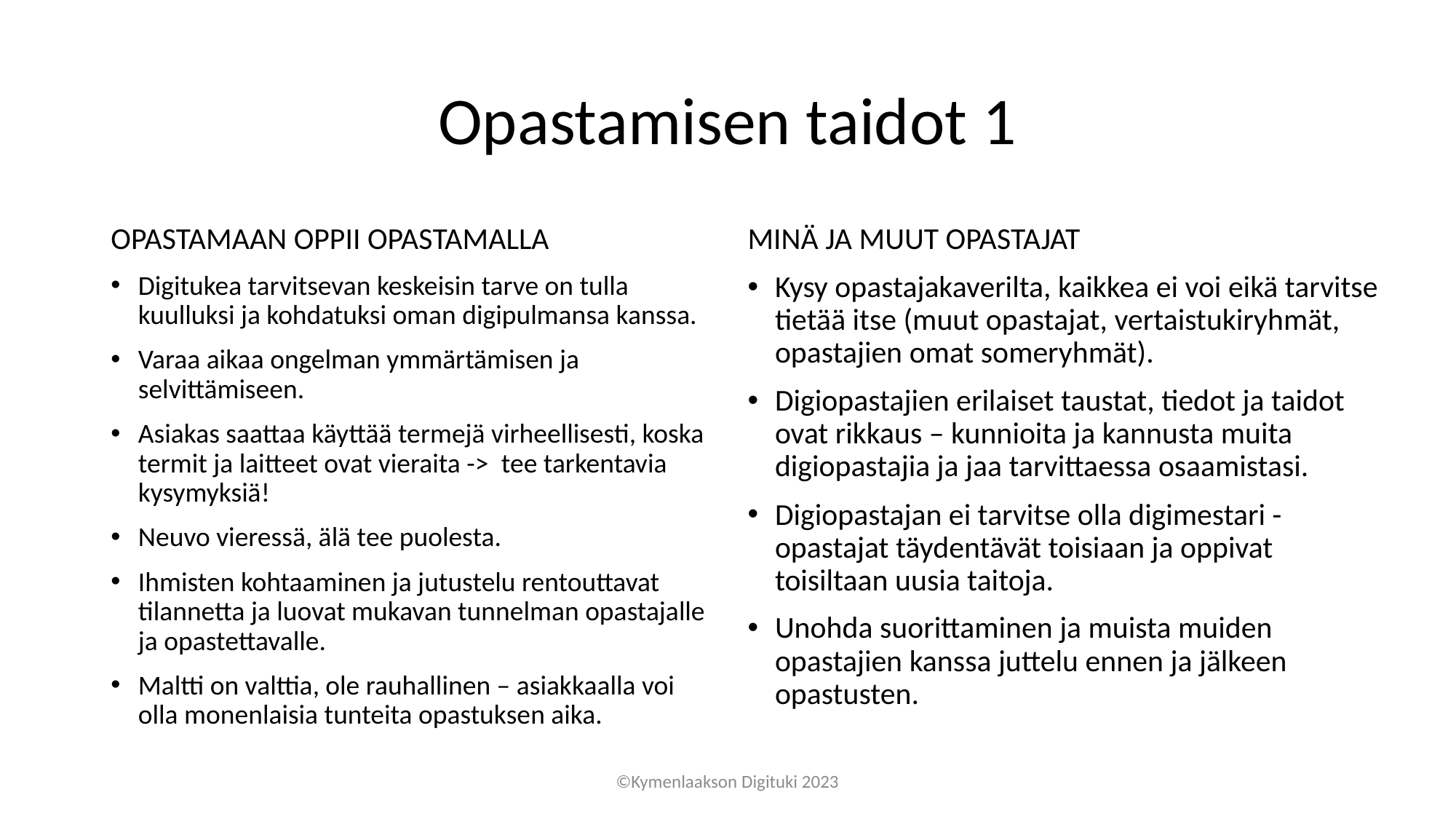

# Opastamisen taidot 1
OPASTAMAAN OPPII OPASTAMALLA
Digitukea tarvitsevan keskeisin tarve on tulla kuulluksi ja kohdatuksi oman digipulmansa kanssa.
Varaa aikaa ongelman ymmärtämisen ja selvittämiseen.
Asiakas saattaa käyttää termejä virheellisesti, koska termit ja laitteet ovat vieraita ->  tee tarkentavia kysymyksiä!
Neuvo vieressä, älä tee puolesta.
Ihmisten kohtaaminen ja jutustelu rentouttavat tilannetta ja luovat mukavan tunnelman opastajalle ja opastettavalle.
Maltti on valttia, ole rauhallinen – asiakkaalla voi olla monenlaisia tunteita opastuksen aika.

MINÄ JA MUUT OPASTAJAT
Kysy opastajakaverilta, kaikkea ei voi eikä tarvitse tietää itse (muut opastajat, vertaistukiryhmät, opastajien omat someryhmät).
Digiopastajien erilaiset taustat, tiedot ja taidot ovat rikkaus – kunnioita ja kannusta muita digiopastajia ja jaa tarvittaessa osaamistasi.
Digiopastajan ei tarvitse olla digimestari - opastajat täydentävät toisiaan ja oppivat toisiltaan uusia taitoja.
Unohda suorittaminen ja muista muiden opastajien kanssa juttelu ennen ja jälkeen opastusten.

©Kymenlaakson Digituki 2023